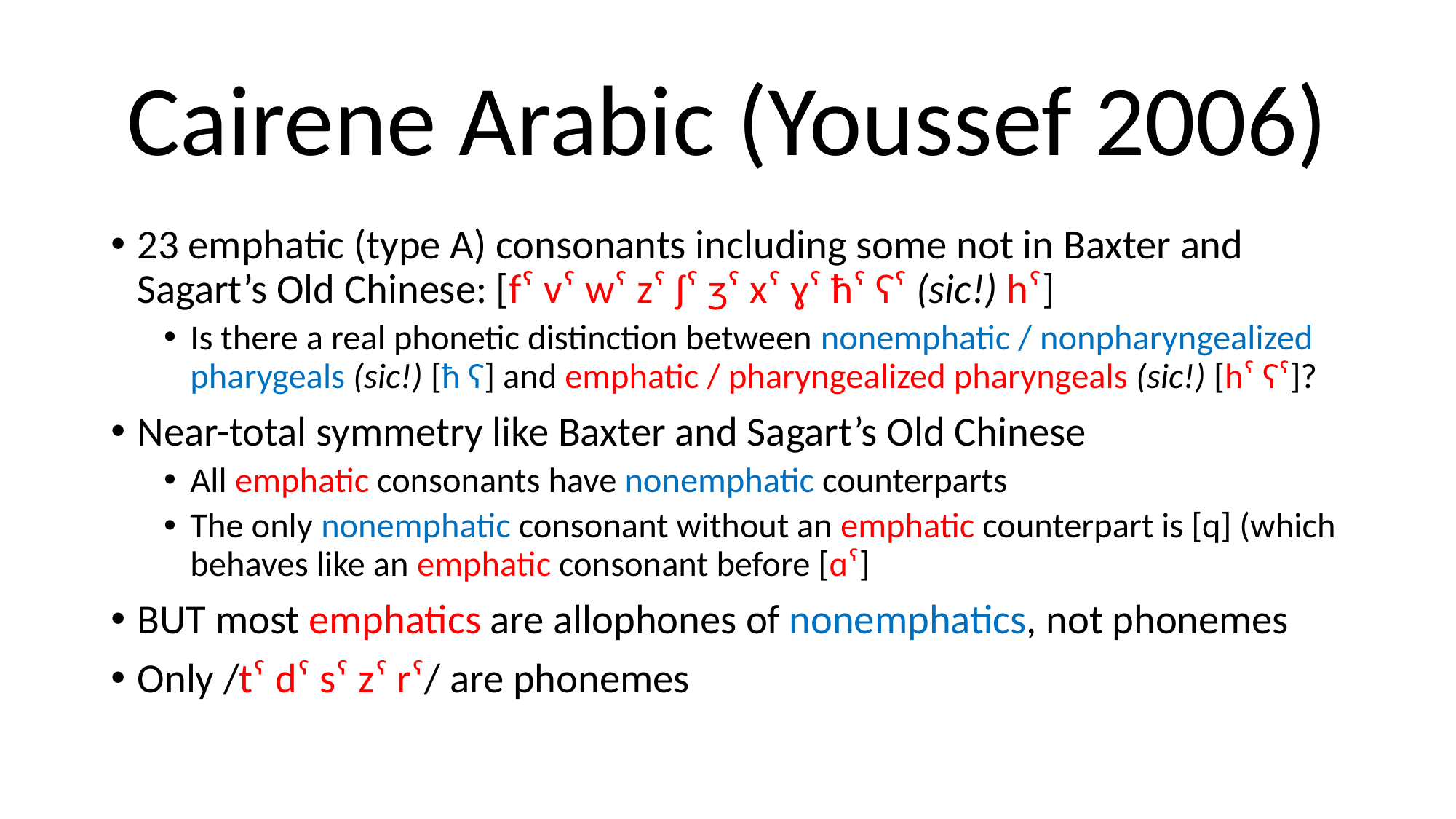

# Cairene Arabic (Youssef 2006)
23 emphatic (type A) consonants including some not in Baxter and Sagart’s Old Chinese: [fˁ vˁ wˁ zˁ ʃˁ ʒˁ xˁ ɣˁ ħˁ ʕˁ (sic!) hˁ]
Is there a real phonetic distinction between nonemphatic / nonpharyngealized pharygeals (sic!) [ħ ʕ] and emphatic / pharyngealized pharyngeals (sic!) [hˁ ʕˁ]?
Near-total symmetry like Baxter and Sagart’s Old Chinese
All emphatic consonants have nonemphatic counterparts
The only nonemphatic consonant without an emphatic counterpart is [q] (which behaves like an emphatic consonant before [ɑˁ]
BUT most emphatics are allophones of nonemphatics, not phonemes
Only /tˁ dˁ sˁ zˁ rˁ/ are phonemes